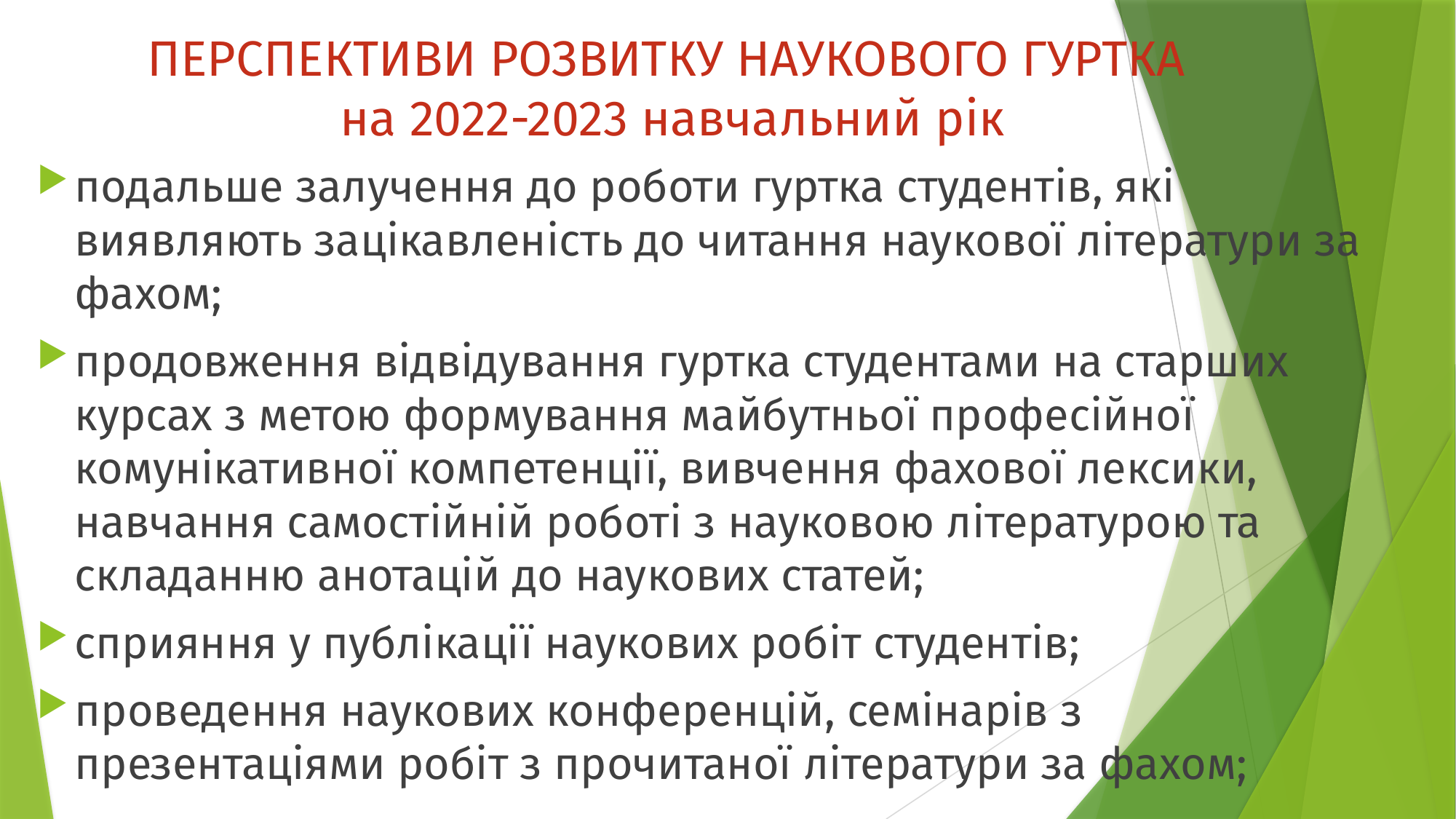

# ПЕРСПЕКТИВИ РОЗВИТКУ НАУКОВОГО ГУРТКА на 2022-2023 навчальний рік
подальше залучення до роботи гуртка студентів, які виявляють зацікавленість до читання наукової літератури за фахом;
продовження відвідування гуртка студентами на старших курсах з метою формування майбутньої професійної комунікативної компетенції, вивчення фахової лексики, навчання самостійній роботі з науковою літературою та складанню анотацій до наукових статей;
сприяння у публікації наукових робіт студентів;
проведення наукових конференцій, семінарів з презентаціями робіт з прочитаної літератури за фахом;